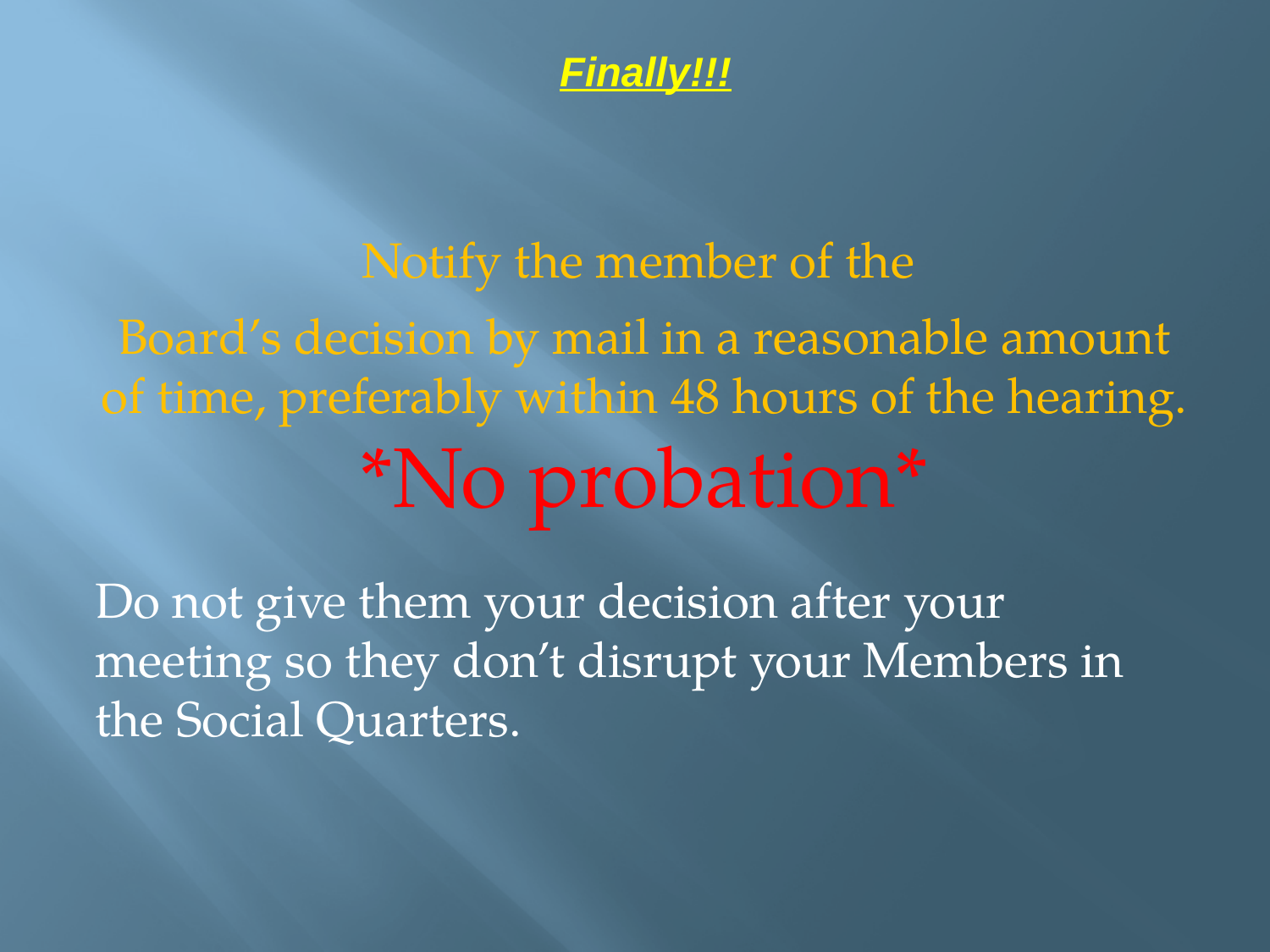

# Finally!!!
Notify the member of the
Board’s decision by mail in a reasonable amount of time, preferably within 48 hours of the hearing. *No probation*

Do not give them your decision after your meeting so they don’t disrupt your Members in the Social Quarters.